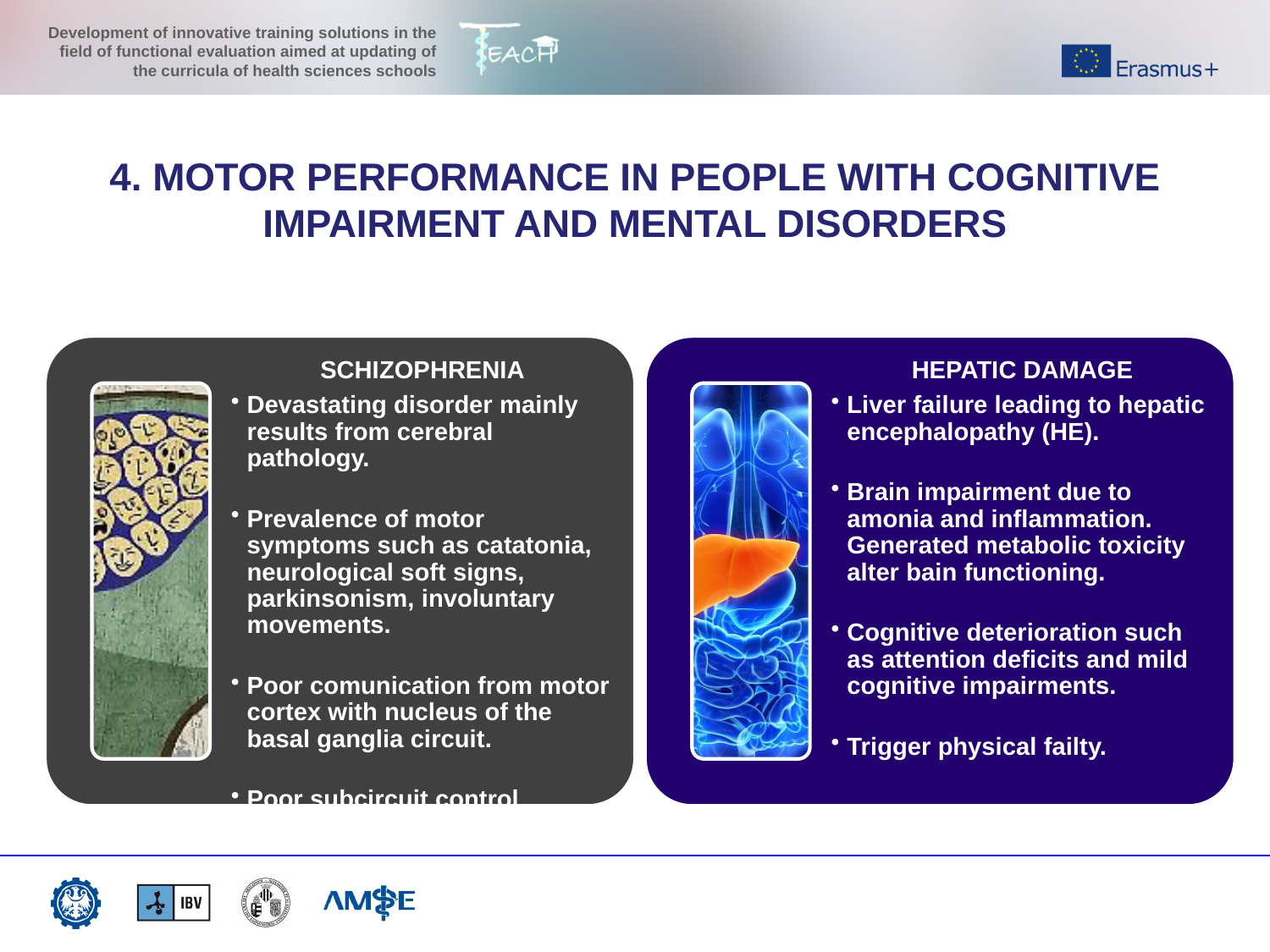

4. MOTOR PERFORMANCE IN PEOPLE WITH COGNITIVE IMPAIRMENT AND MENTAL DISORDERS
SCHIZOPHRENIA
Devastating disorder mainly results from cerebral pathology.

Prevalence of motor symptoms such as catatonia, neurological soft signs, parkinsonism, involuntary movements.

Poor comunication from motor cortex with nucleus of the basal ganglia circuit.

Poor subcircuit control movement feedback.
HEPATIC DAMAGE
Liver failure leading to hepatic encephalopathy (HE).

Brain impairment due to amonia and inflammation. Generated metabolic toxicity  alter bain functioning.

Cognitive deterioration such as attention deficits and mild cognitive impairments.

Trigger physical failty.